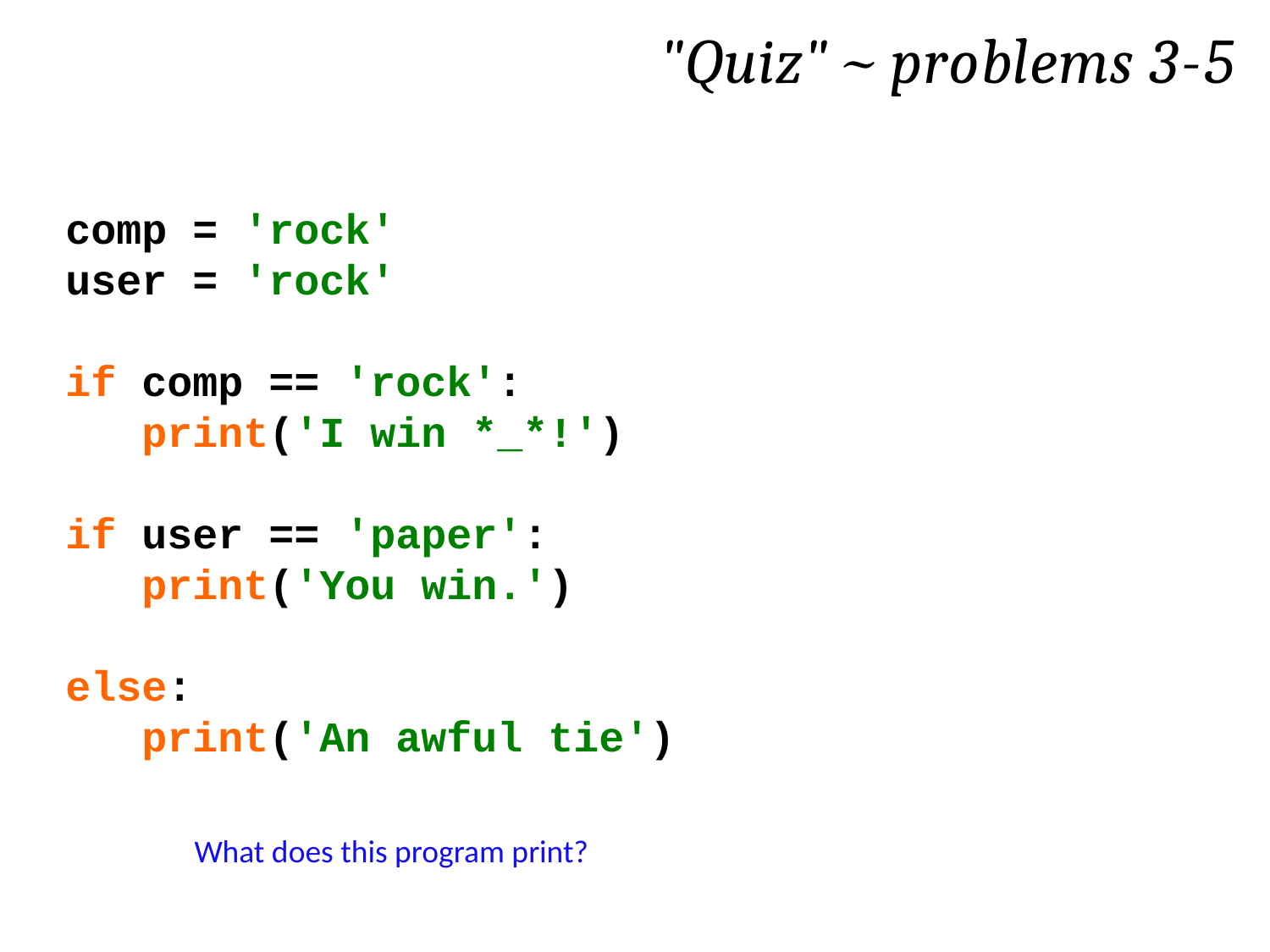

"Quiz" ~ problems 3-5
comp = 'rock'
user = 'rock'

if comp == 'rock':
   print('I win *_*!')

if user == 'paper':
   print('You win.')

else:
   print('An awful tie')
What does this program print?